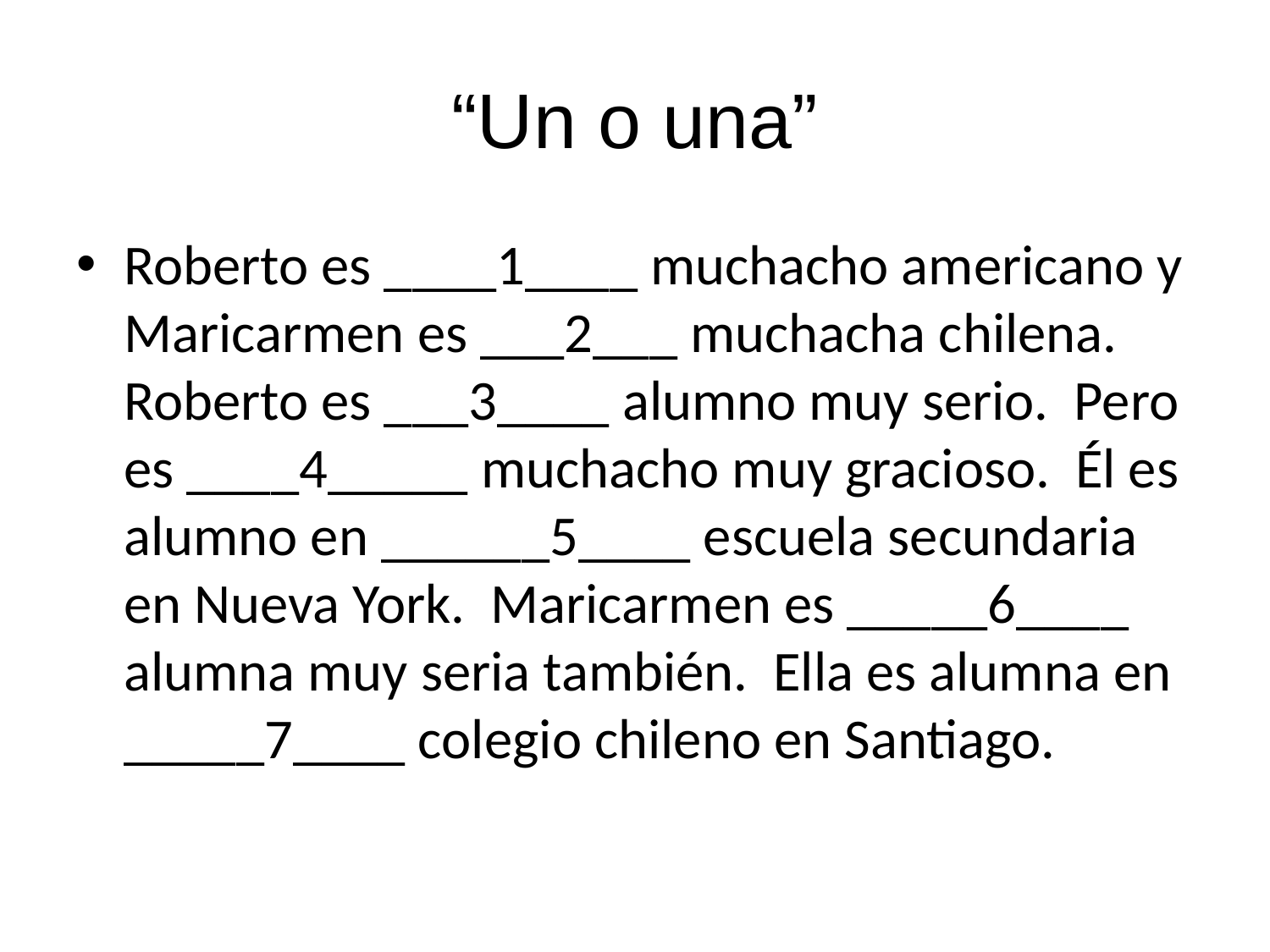

# “Un o una”
Roberto es ____1____ muchacho americano y Maricarmen es ___2___ muchacha chilena.  Roberto es ___3____ alumno muy serio.  Pero es ____4_____ muchacho muy gracioso.  Él es alumno en ______5____ escuela secundaria en Nueva York.  Maricarmen es _____6____ alumna muy seria también.  Ella es alumna en _____7____ colegio chileno en Santiago.